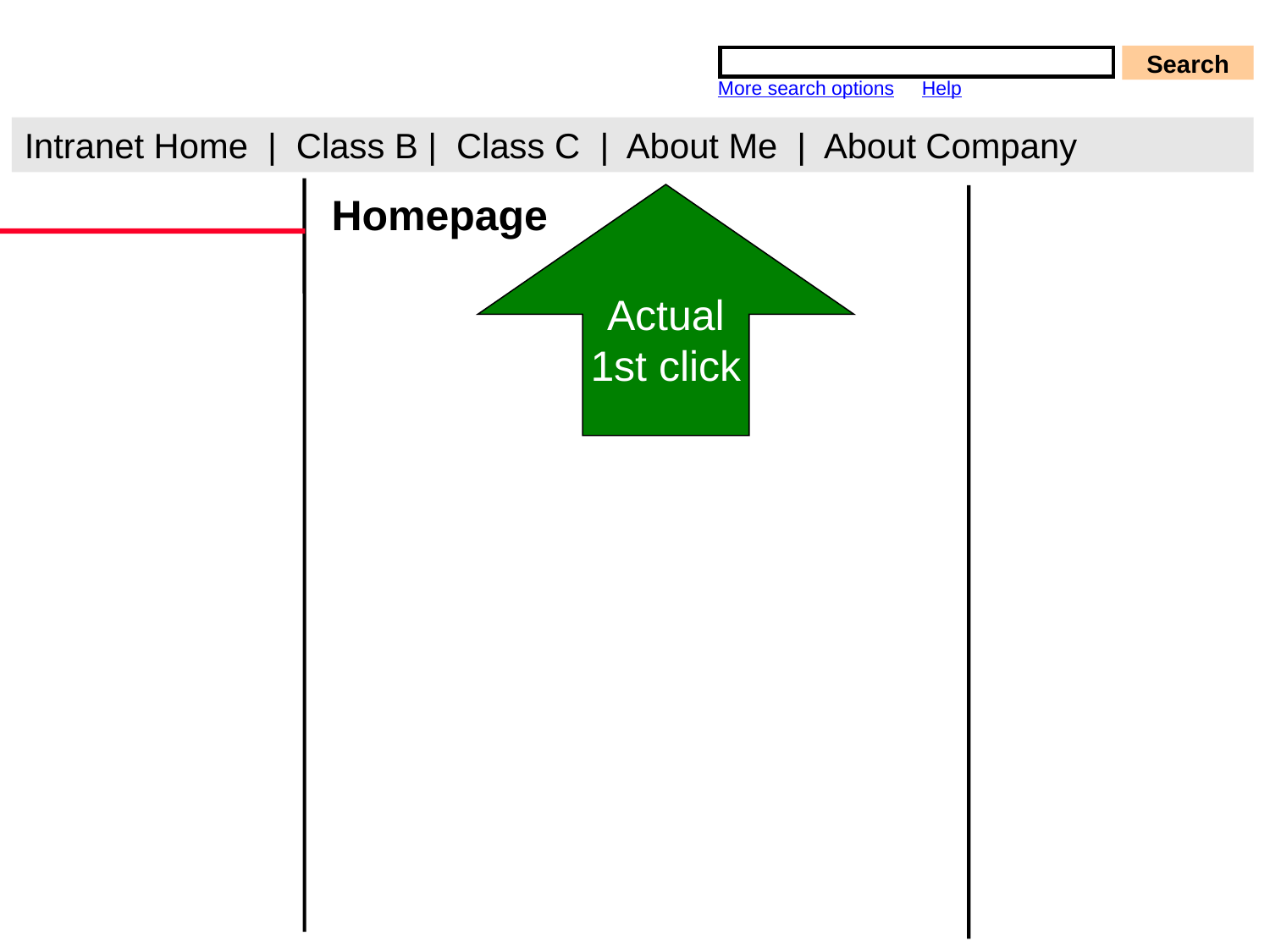

Search

More search options     Help
Intranet Home  |  Class B |  Class C  |  About Me  |  About Company

Homepage
Actual
1st click